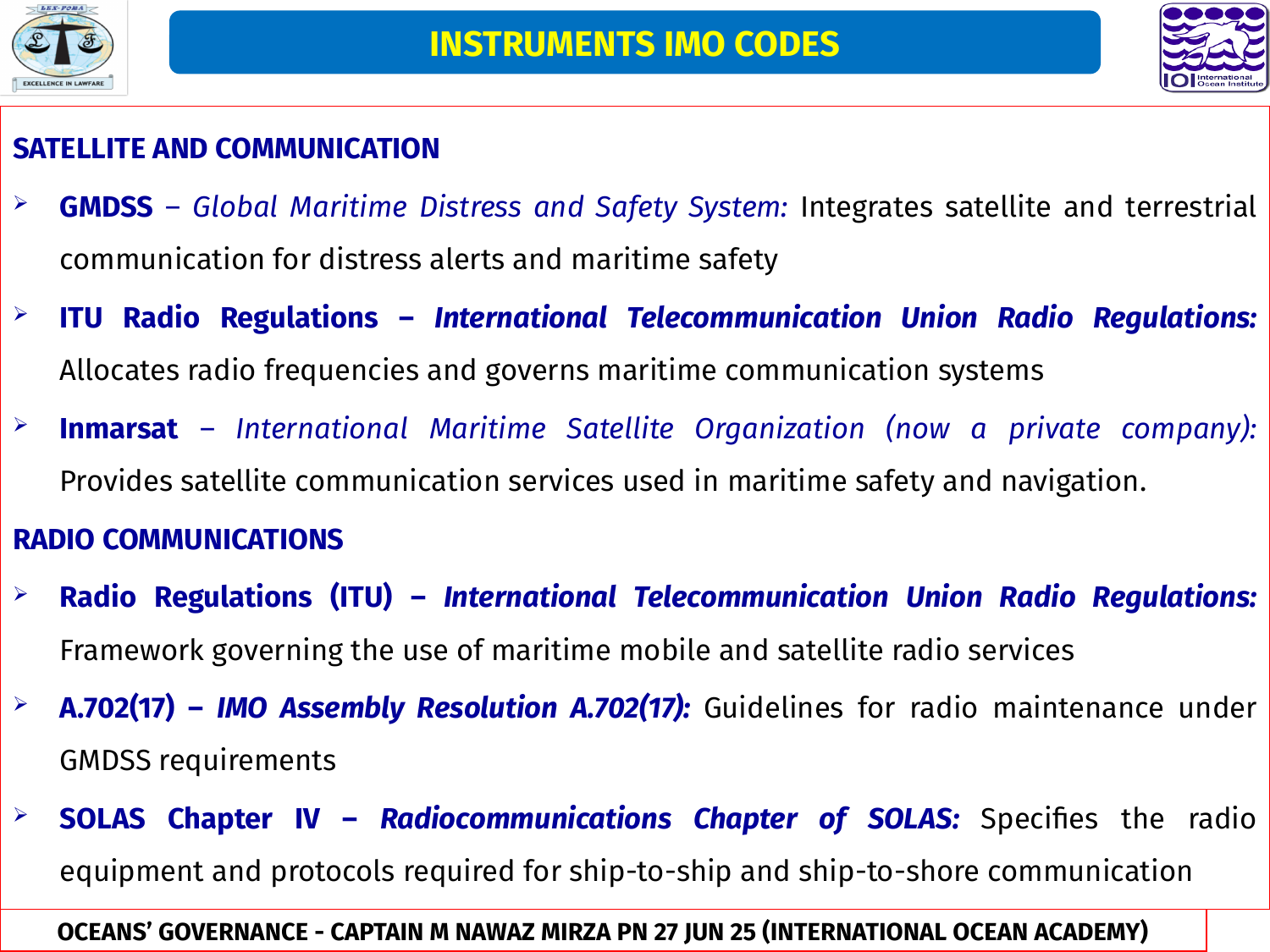

INSTRUMENTS IMO CODES
SATELLITE AND COMMUNICATION
GMDSS – Global Maritime Distress and Safety System: Integrates satellite and terrestrial communication for distress alerts and maritime safety
ITU Radio Regulations – International Telecommunication Union Radio Regulations: Allocates radio frequencies and governs maritime communication systems
Inmarsat – International Maritime Satellite Organization (now a private company): Provides satellite communication services used in maritime safety and navigation.
RADIO COMMUNICATIONS
Radio Regulations (ITU) – International Telecommunication Union Radio Regulations: Framework governing the use of maritime mobile and satellite radio services
A.702(17) – IMO Assembly Resolution A.702(17): Guidelines for radio maintenance under GMDSS requirements
SOLAS Chapter IV – Radiocommunications Chapter of SOLAS: Specifies the radio equipment and protocols required for ship-to-ship and ship-to-shore communication